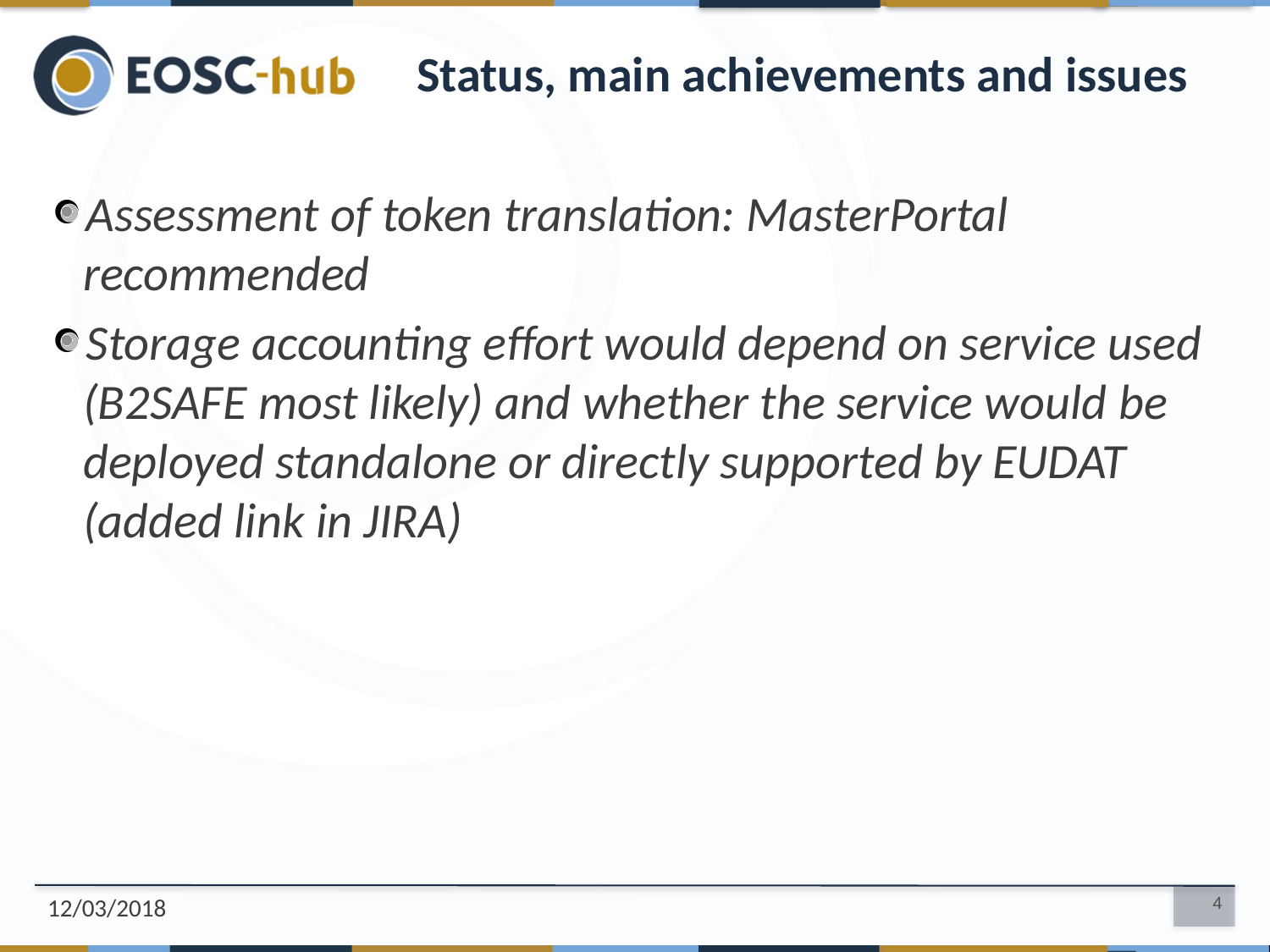

Status, main achievements and issues
Assessment of token translation: MasterPortal recommended
Storage accounting effort would depend on service used (B2SAFE most likely) and whether the service would be deployed standalone or directly supported by EUDAT (added link in JIRA)
12/03/2018
4